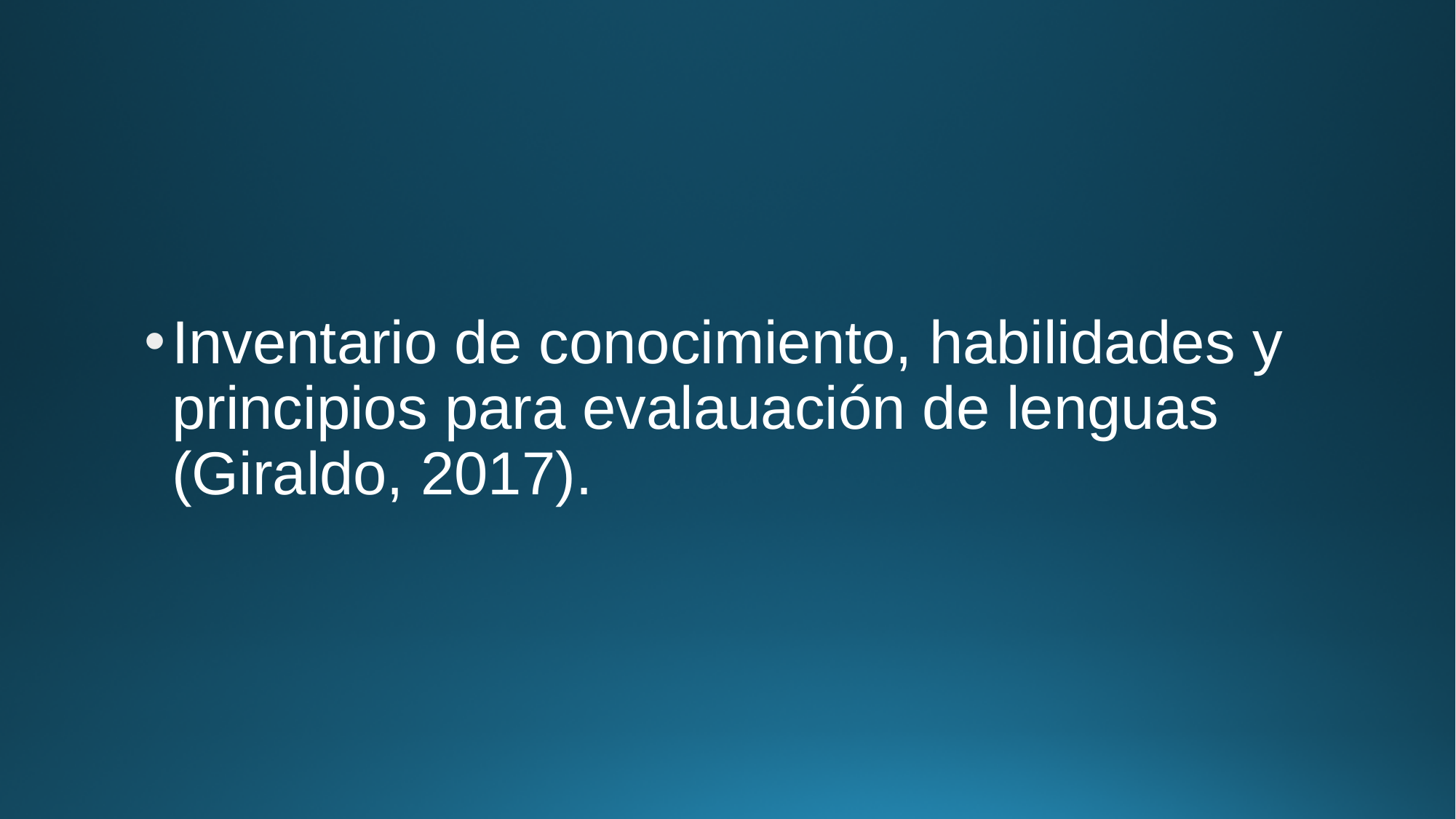

#

Inventario de conocimiento, habilidades y principios para evalauación de lenguas (Giraldo, 2017).